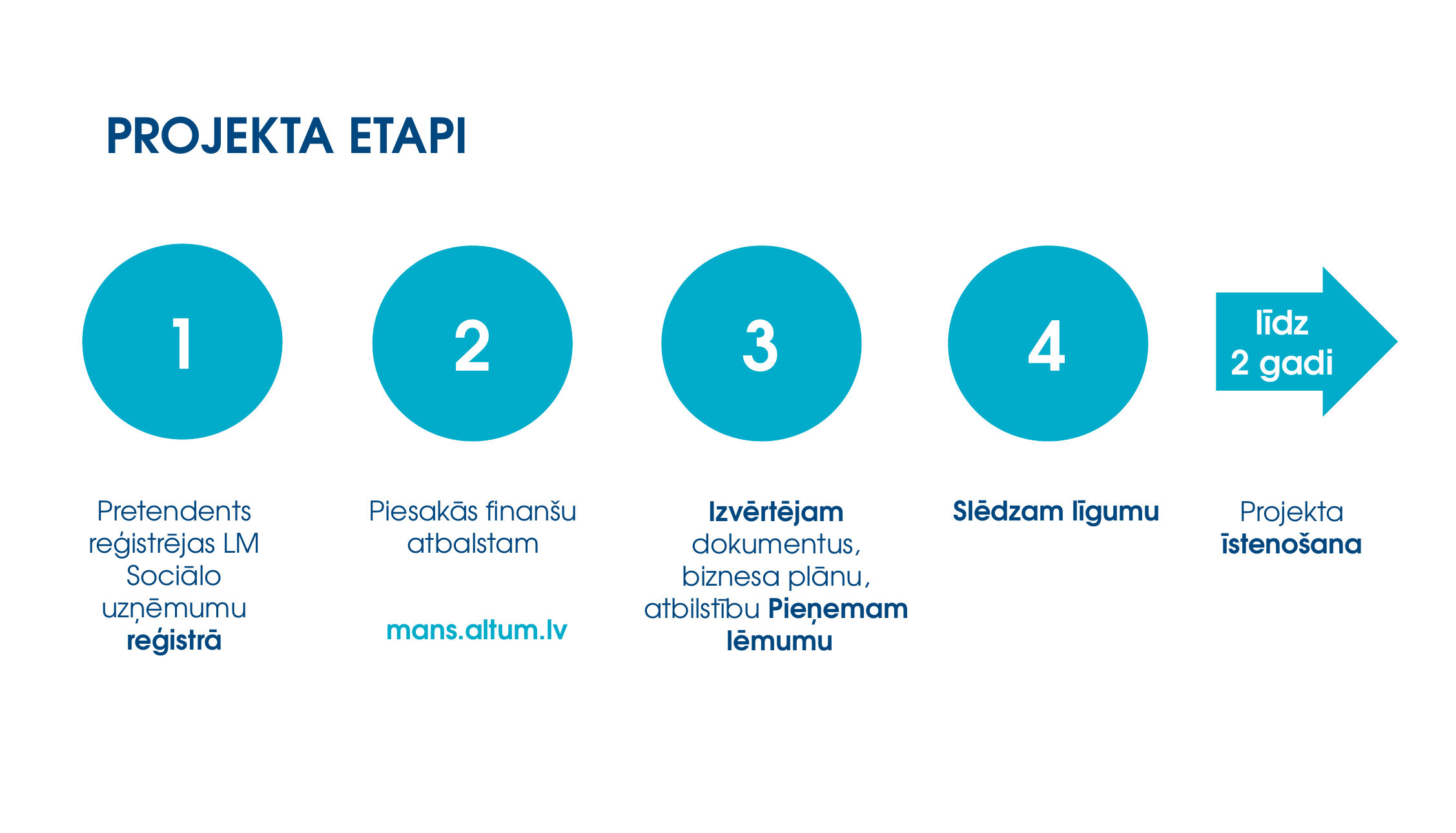

PROJEKTA ETAPI
1
2
3
4
līdz
2 gadi
Pretendents reģistrējas LM Sociālo uzņēmumu reģistrā
Piesakās finanšu atbalstam
 mans.altum.lv

Slēdzam līgumu
Izvērtējam dokumentus, biznesa plānu, atbilstību Pieņemam  lēmumu
Projekta īstenošana